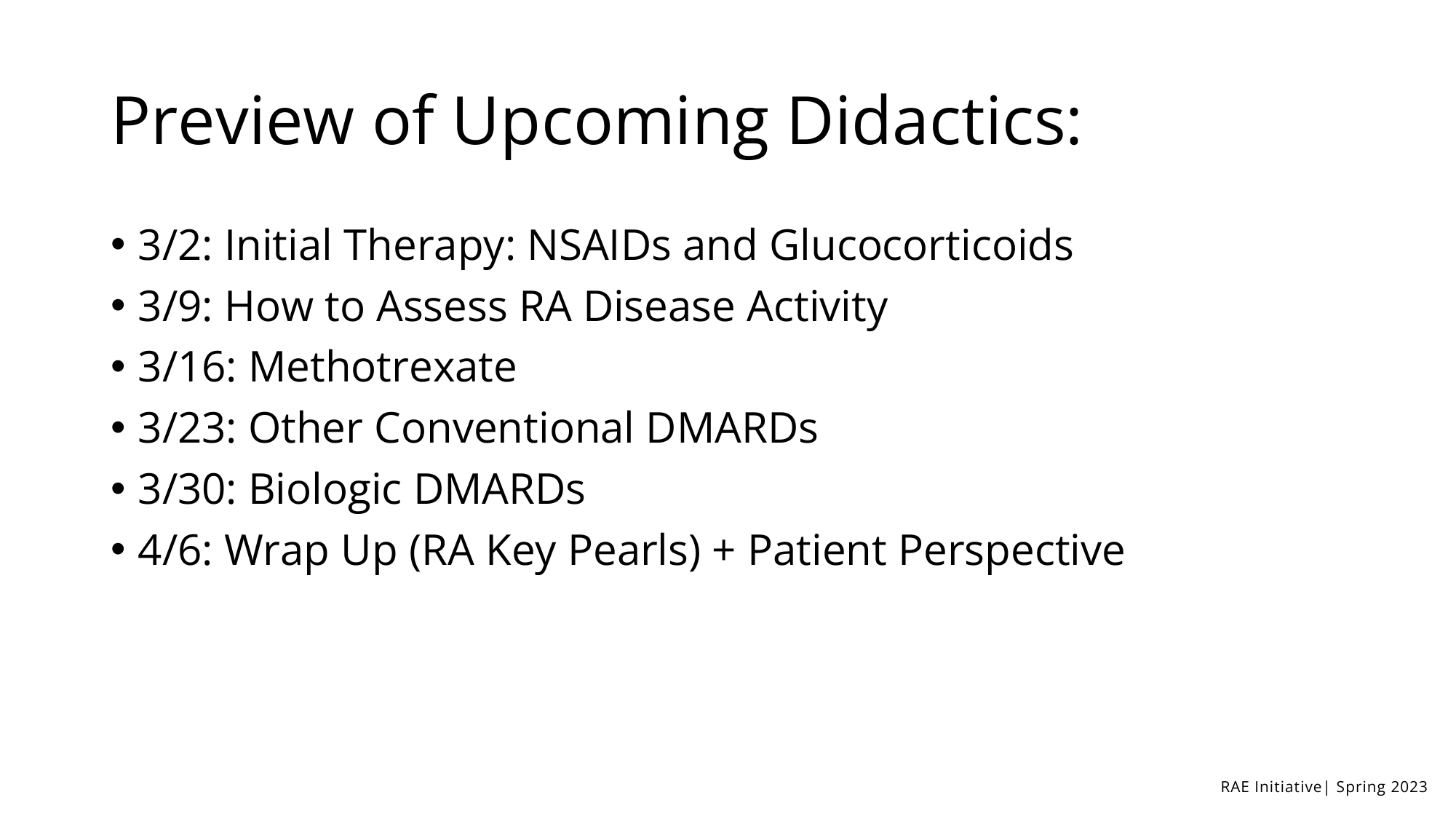

# Preview of Upcoming Didactics:
3/2: Initial Therapy: NSAIDs and Glucocorticoids
3/9: How to Assess RA Disease Activity
3/16: Methotrexate
3/23: Other Conventional DMARDs
3/30: Biologic DMARDs
4/6: Wrap Up (RA Key Pearls) + Patient Perspective
RAE Initiative| Spring 2023